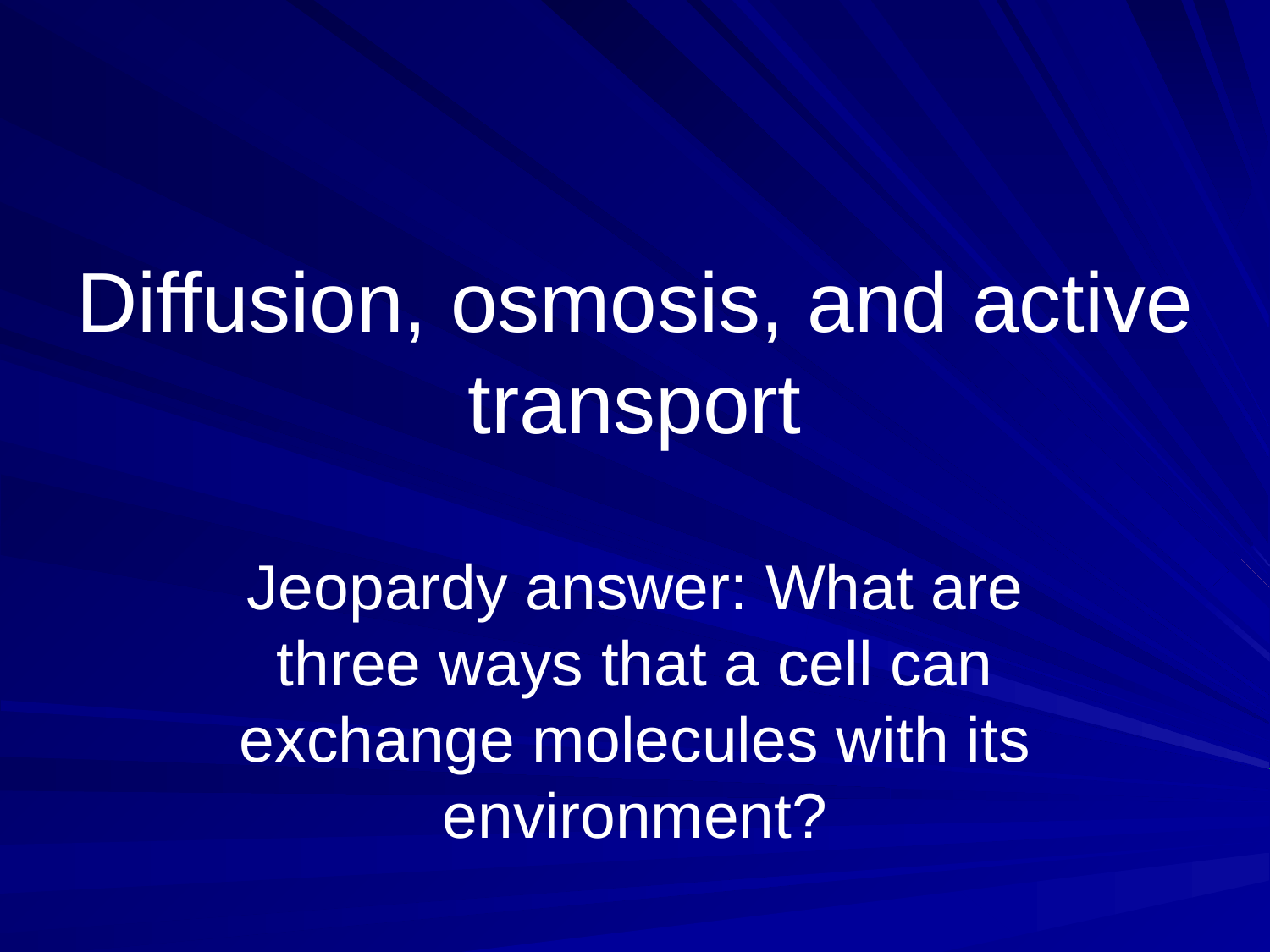

# Diffusion, osmosis, and active transport
Jeopardy answer: What are three ways that a cell can exchange molecules with its environment?